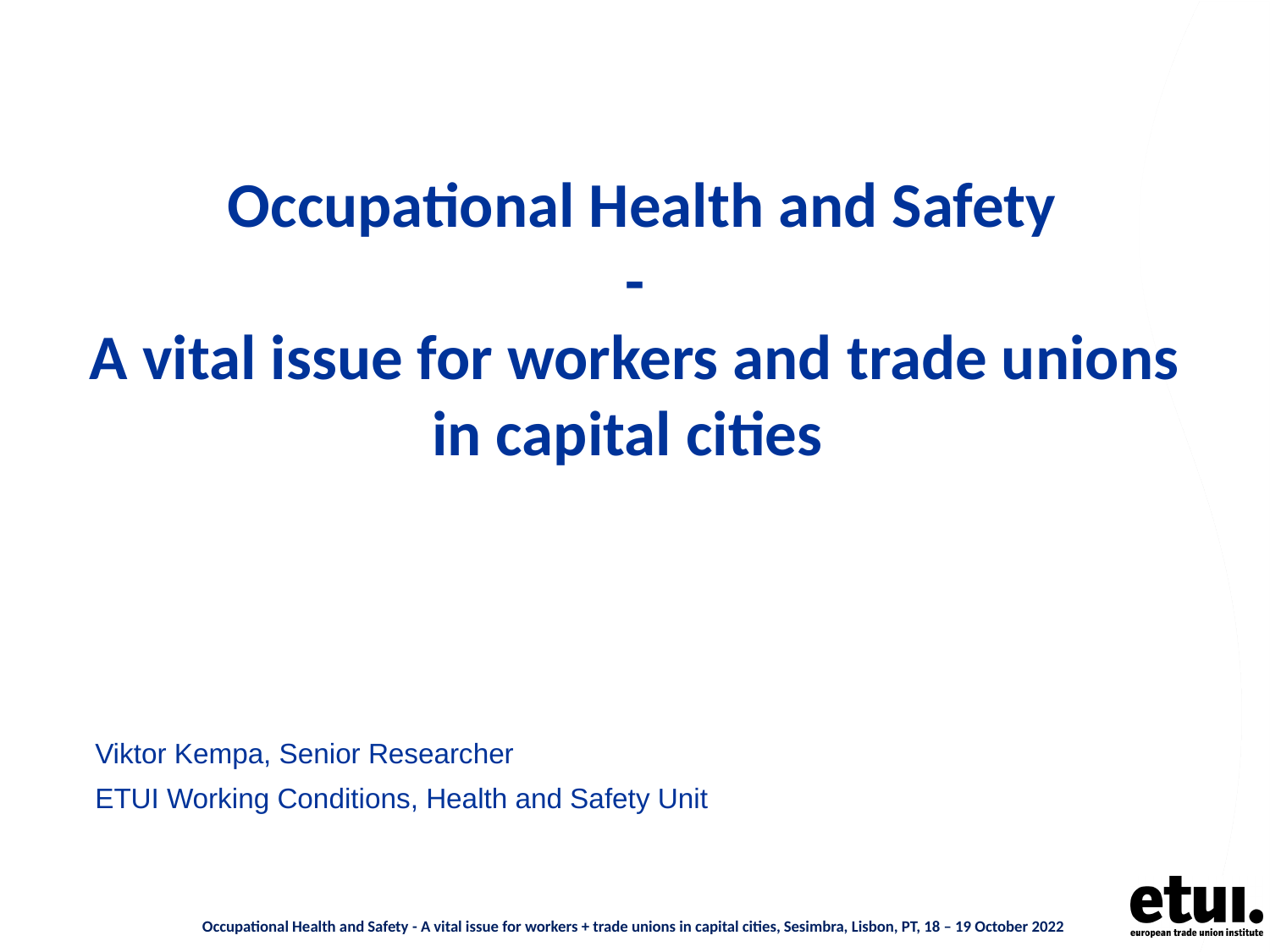

# Occupational Health and Safety - A vital issue for workers and trade unions in capital cities
Viktor Kempa, Senior Researcher
ETUI Working Conditions, Health and Safety Unit